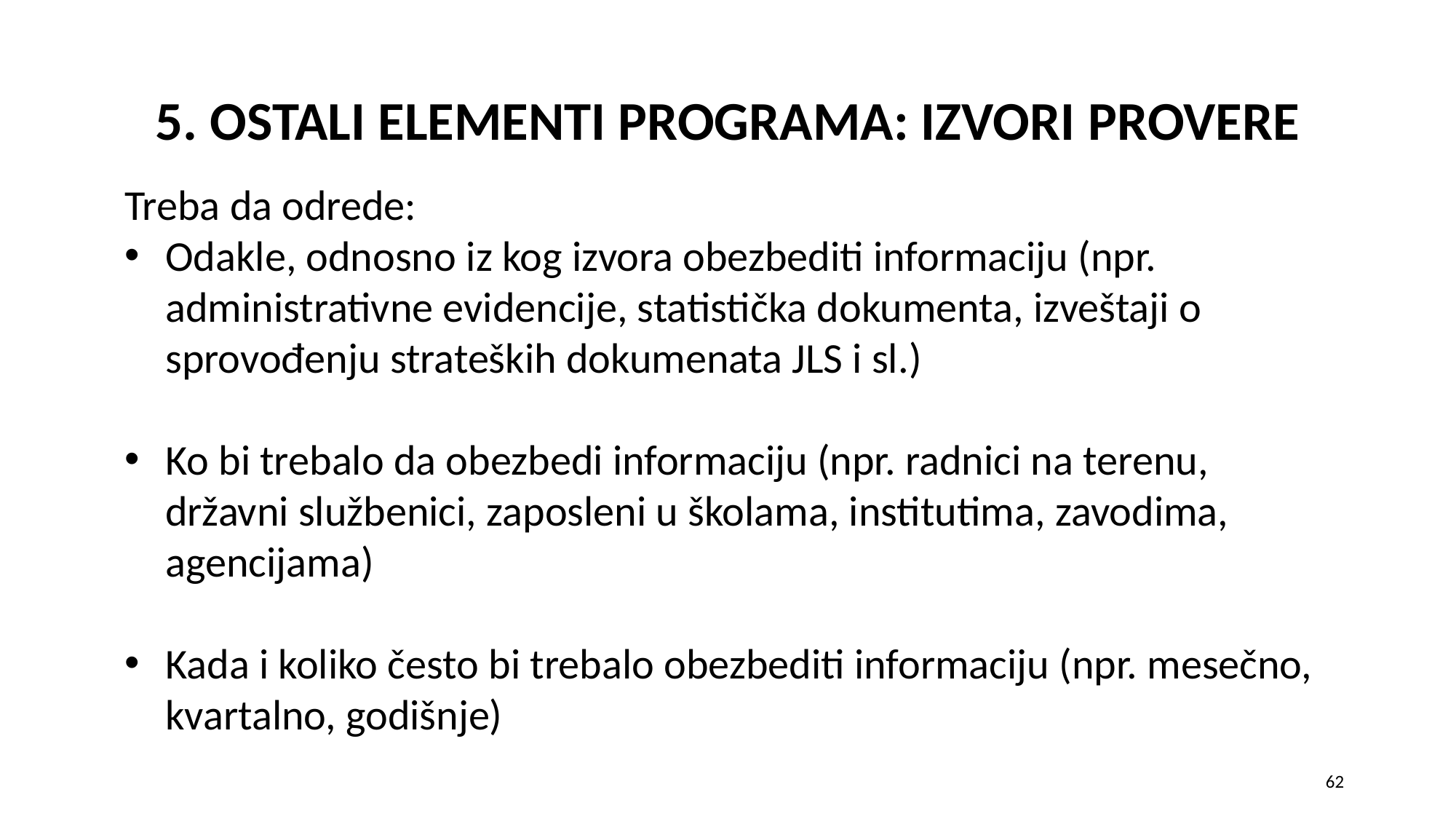

# 5. OSTALI ELEMENTI PROGRAMA: IZVORI PROVERE
Treba da odrede:
Odakle, odnosno iz kog izvora obezbediti informaciju (npr. administrativne evidencije, statistička dokumenta, izveštaji o sprovođenju strateških dokumenata JLS i sl.)

Ko bi trebalo da obezbedi informaciju (npr. radnici na terenu, državni službenici, zaposleni u školama, institutima, zavodima, agencijama)

Kada i koliko često bi trebalo obezbediti informaciju (npr. mesečno, kvartalno, godišnje)

62